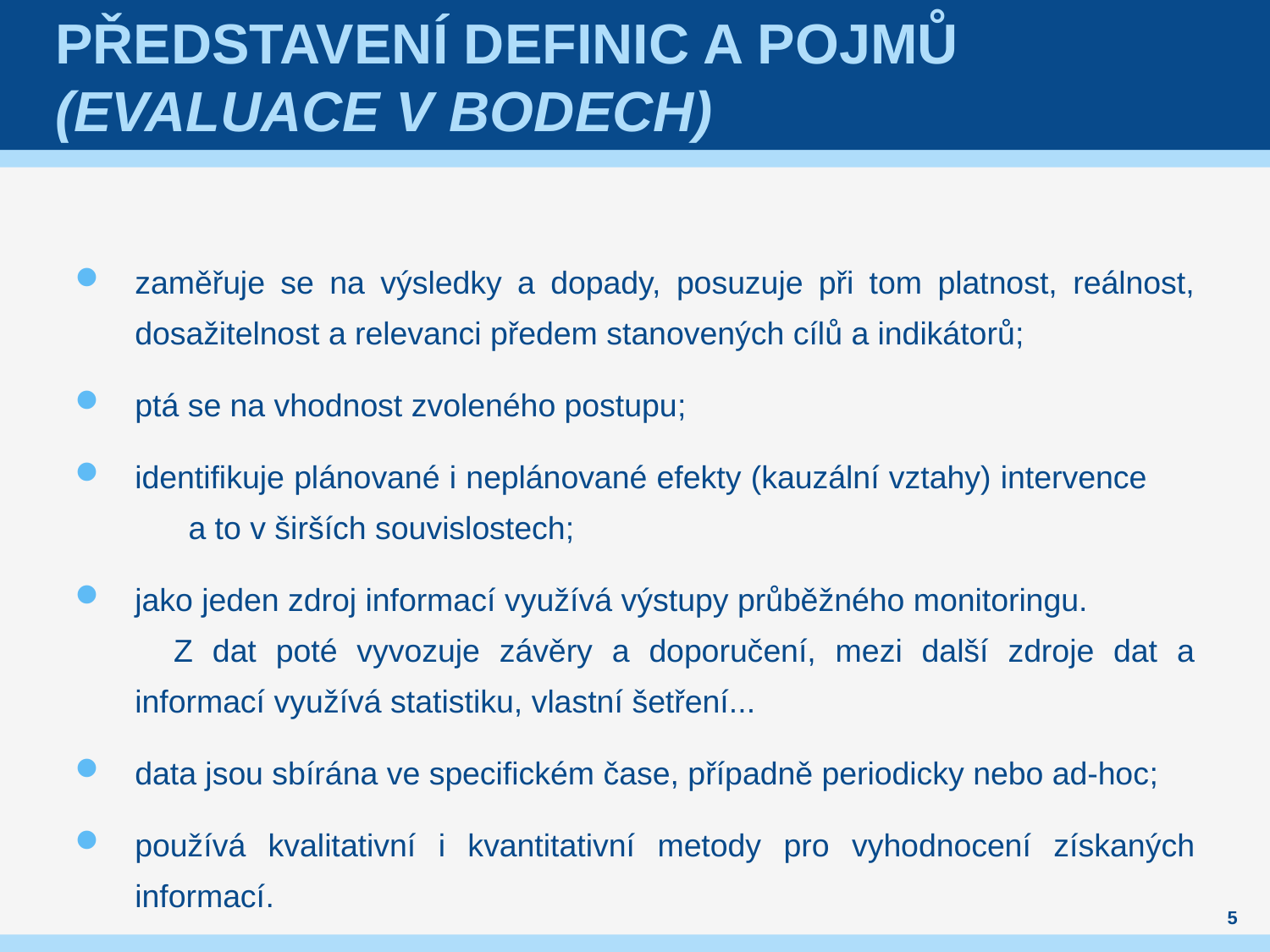

# Představení definic a pojmů (evaluace v bodech)
zaměřuje se na výsledky a dopady, posuzuje při tom platnost, reálnost, dosažitelnost a relevanci předem stanovených cílů a indikátorů;
ptá se na vhodnost zvoleného postupu;
identifikuje plánované i neplánované efekty (kauzální vztahy) intervence            a to v širších souvislostech;
jako jeden zdroj informací využívá výstupy průběžného monitoringu.               Z dat poté vyvozuje závěry a doporučení, mezi další zdroje dat a informací využívá statistiku, vlastní šetření...
data jsou sbírána ve specifickém čase, případně periodicky nebo ad-hoc;
používá kvalitativní i kvantitativní metody pro vyhodnocení získaných informací.
5